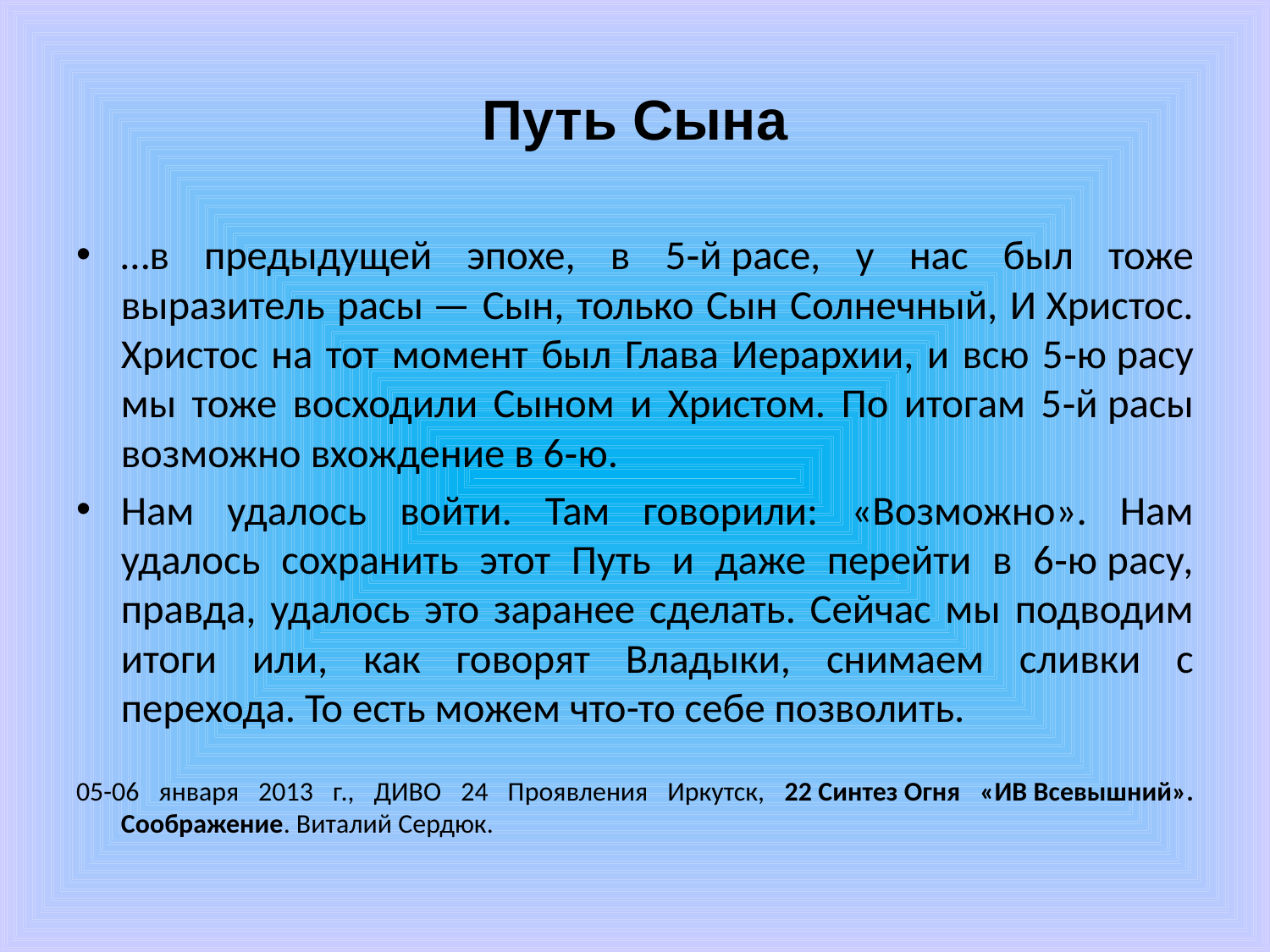

# Путь Сына
…в предыдущей эпохе, в 5‑й расе, у нас был тоже выразитель расы — Сын, только Сын Солнечный, И Христос. Христос на тот момент был Глава Иерархии, и всю 5‑ю расу мы тоже восходили Сыном и Христом. По итогам 5‑й расы возможно вхождение в 6‑ю.
Нам удалось войти. Там говорили: «Возможно». Нам удалось сохранить этот Путь и даже перейти в 6‑ю расу, правда, удалось это заранее сделать. Сейчас мы подводим итоги или, как говорят Владыки, снимаем сливки с перехода. То есть можем что-то себе позволить.

05-06 января 2013 г., ДИВО 24 Проявления Иркутск, 22 Синтез Огня «ИВ Всевышний». Соображение. Виталий Сердюк.